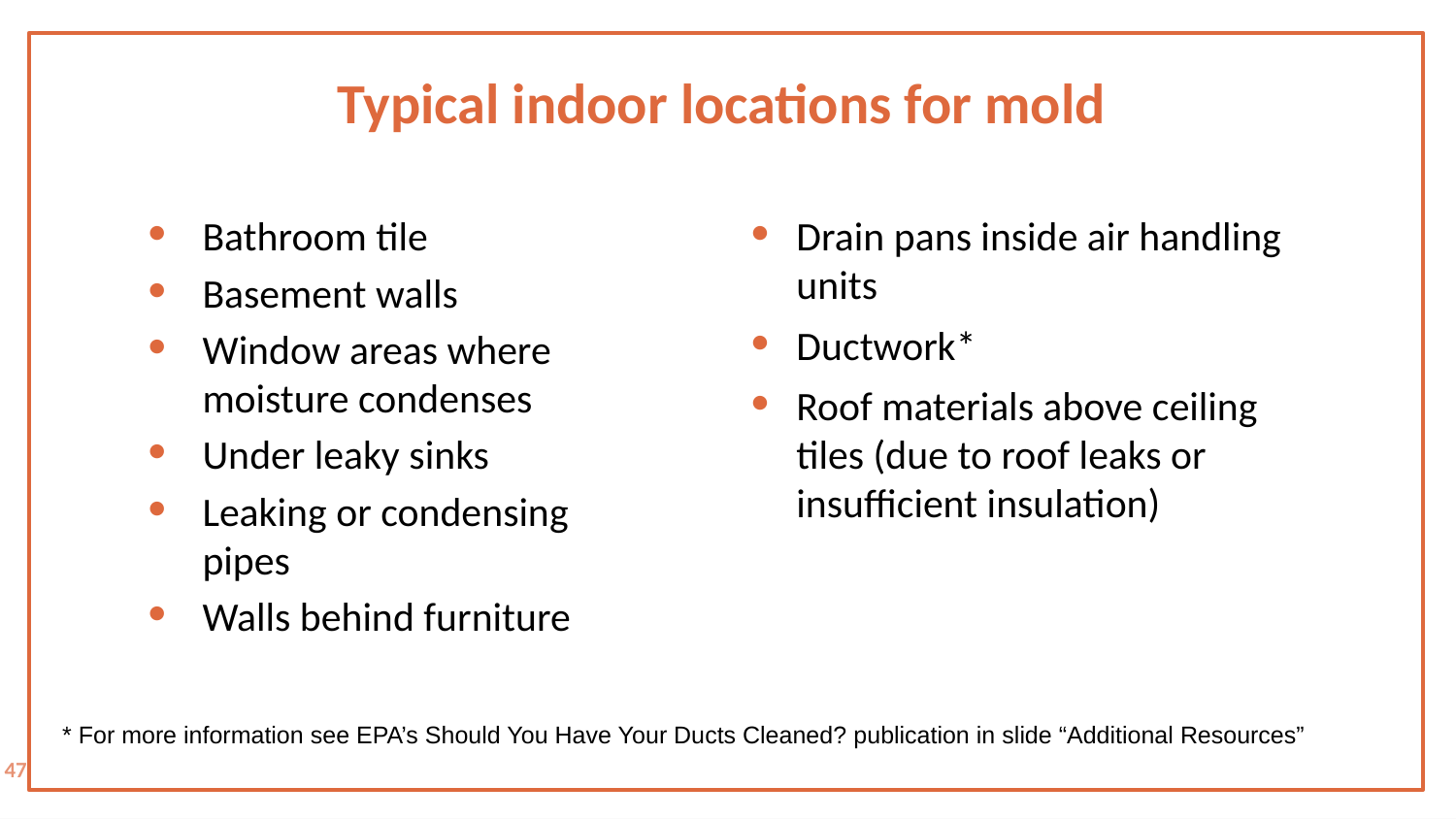

# Typical indoor locations for mold
Bathroom tile
Basement walls
Window areas where moisture condenses
Under leaky sinks
Leaking or condensing pipes
Walls behind furniture

Drain pans inside air handling units
Ductwork*
Roof materials above ceiling tiles (due to roof leaks or insufficient insulation)
* For more information see EPA’s Should You Have Your Ducts Cleaned? publication in slide “Additional Resources”